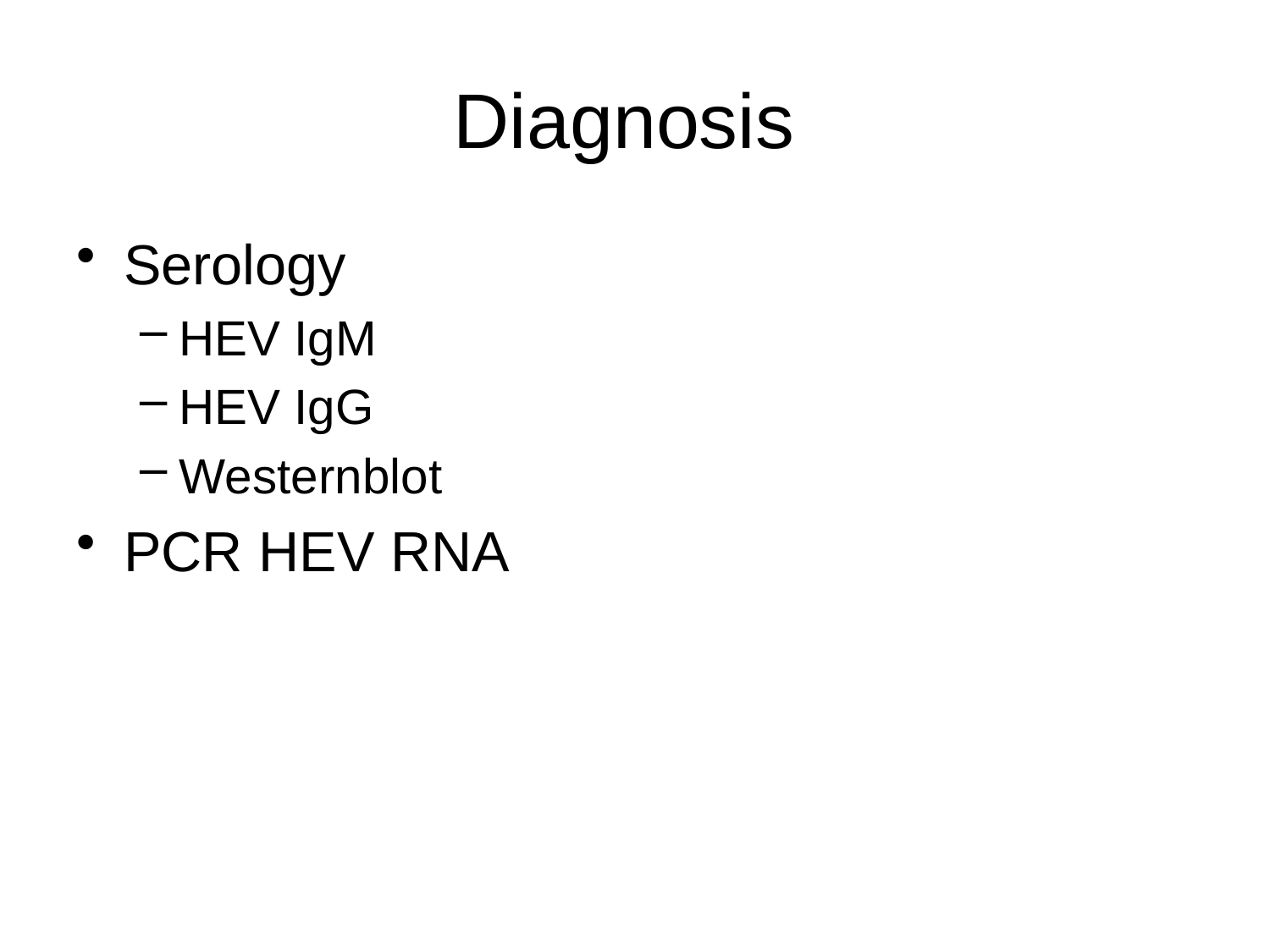

# Diagnosis
Serology
HEV IgM
HEV IgG
Westernblot
PCR HEV RNA